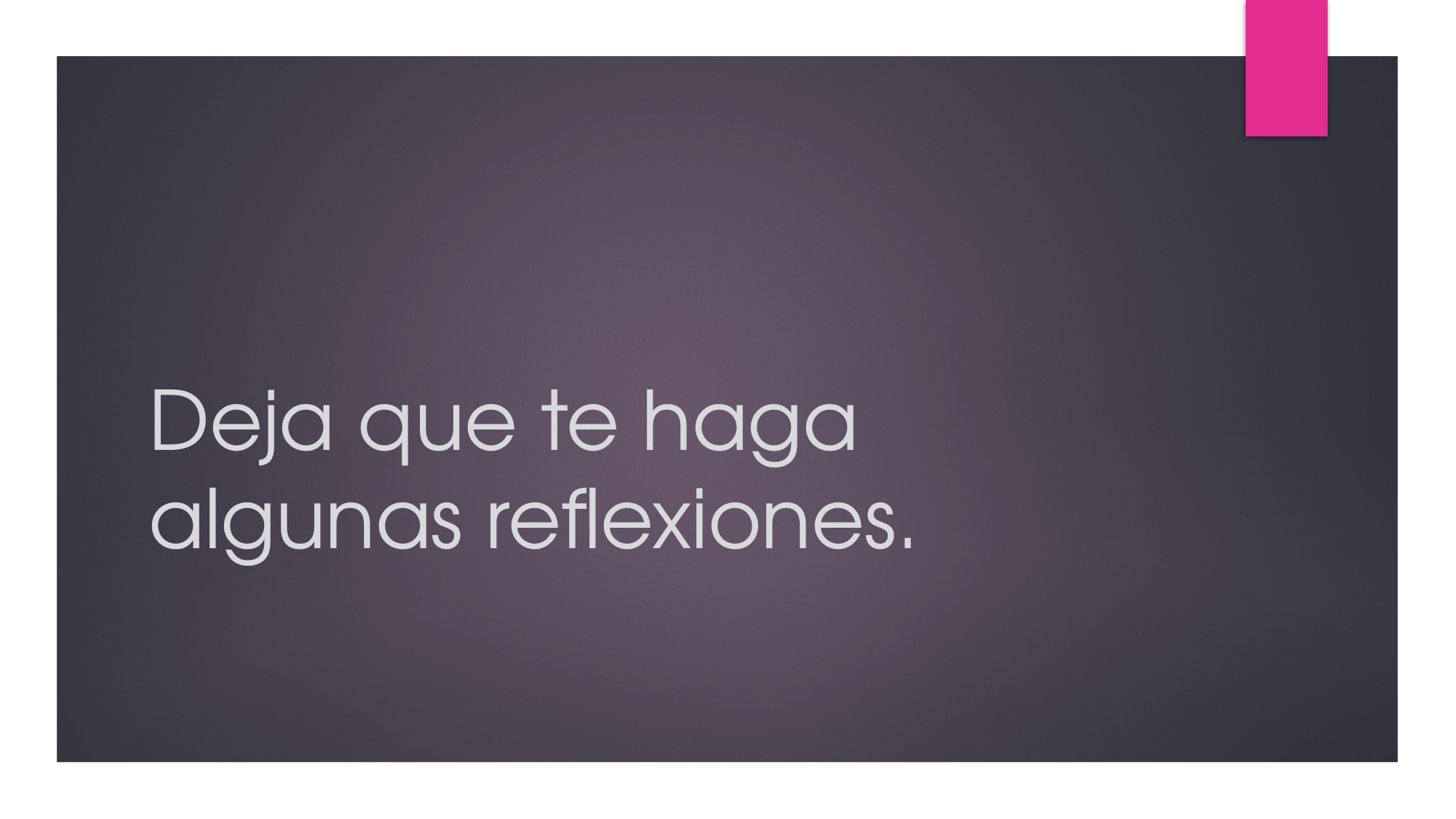

# Deja que te haga algunas reflexiones.